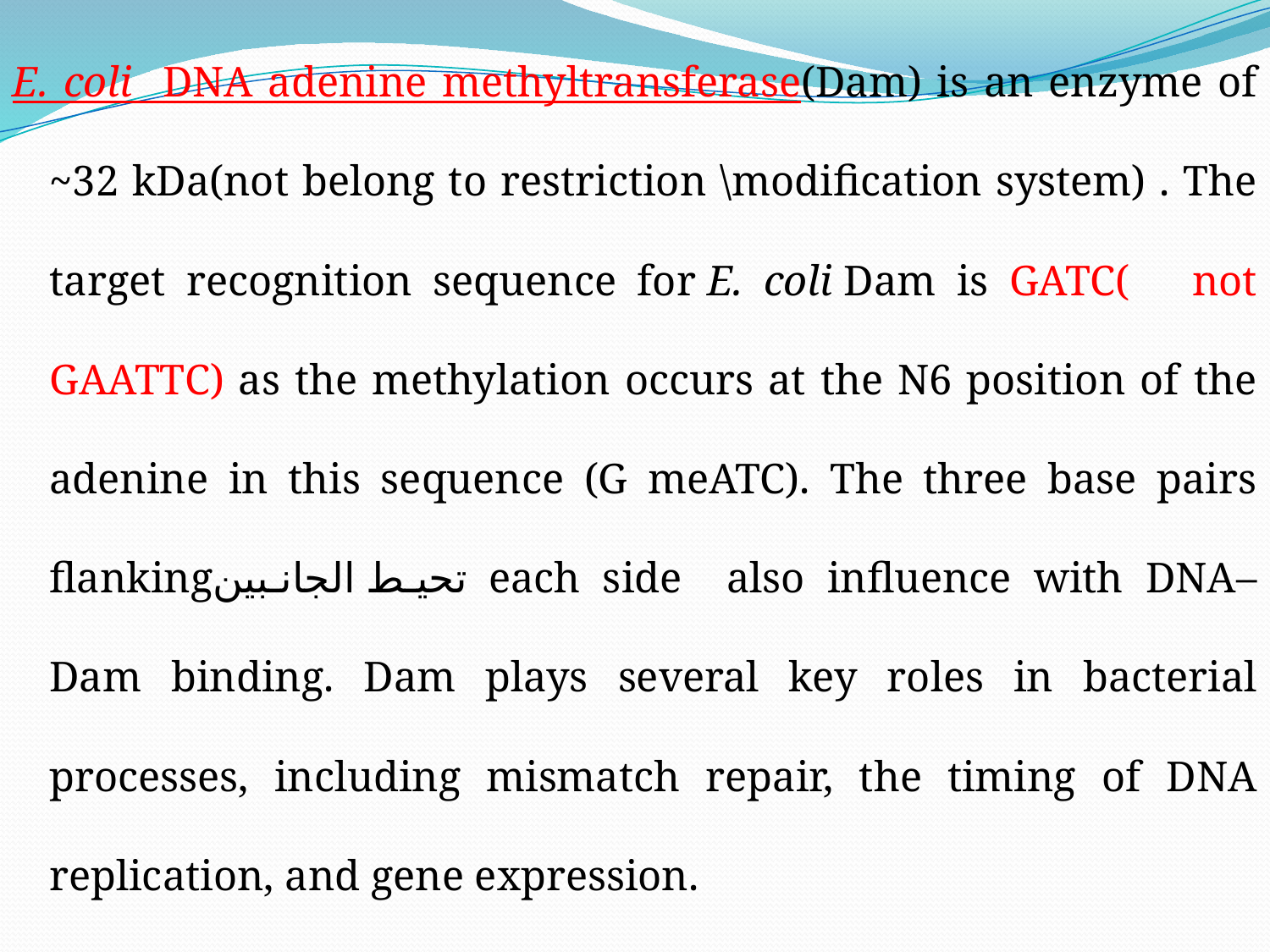

E. coli  DNA adenine methyltransferase(Dam) is an enzyme of ~32 kDa(not belong to restriction \modification system) . The target recognition sequence for E. coli Dam is GATC(   not GAATTC) as the methylation occurs at the N6 position of the adenine in this sequence (G meATC). The three base pairs flankingتحيط الجانبين  each side  also influence with DNA–Dam binding. Dam plays several key roles in bacterial processes, including mismatch repair, the timing of DNA replication, and gene expression.

#